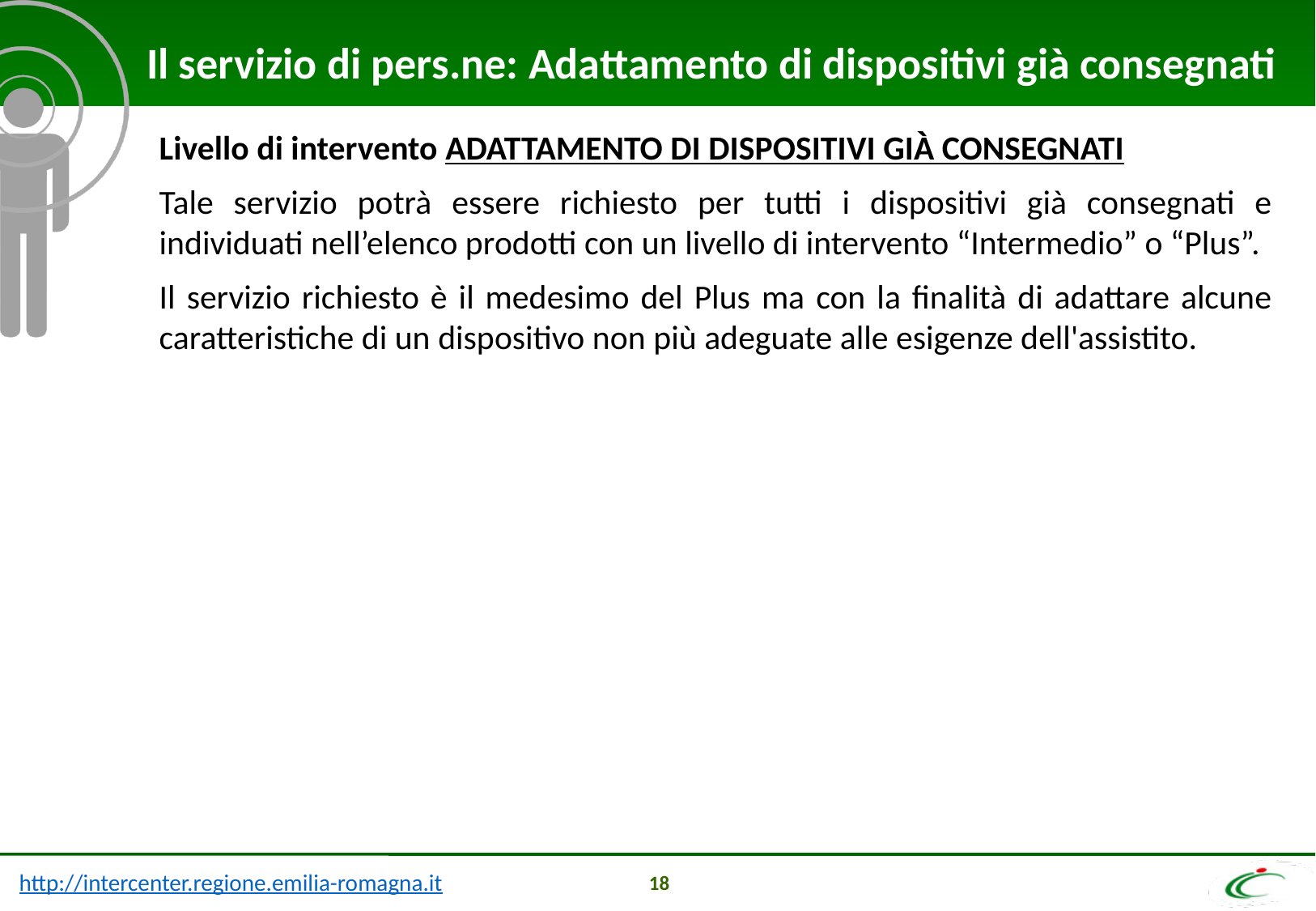

Il servizio di pers.ne: Adattamento di dispositivi già consegnati

Livello di intervento ADATTAMENTO DI DISPOSITIVI GIÀ CONSEGNATI
Tale servizio potrà essere richiesto per tutti i dispositivi già consegnati e individuati nell’elenco prodotti con un livello di intervento “Intermedio” o “Plus”.
Il servizio richiesto è il medesimo del Plus ma con la finalità di adattare alcune caratteristiche di un dispositivo non più adeguate alle esigenze dell'assistito.
18